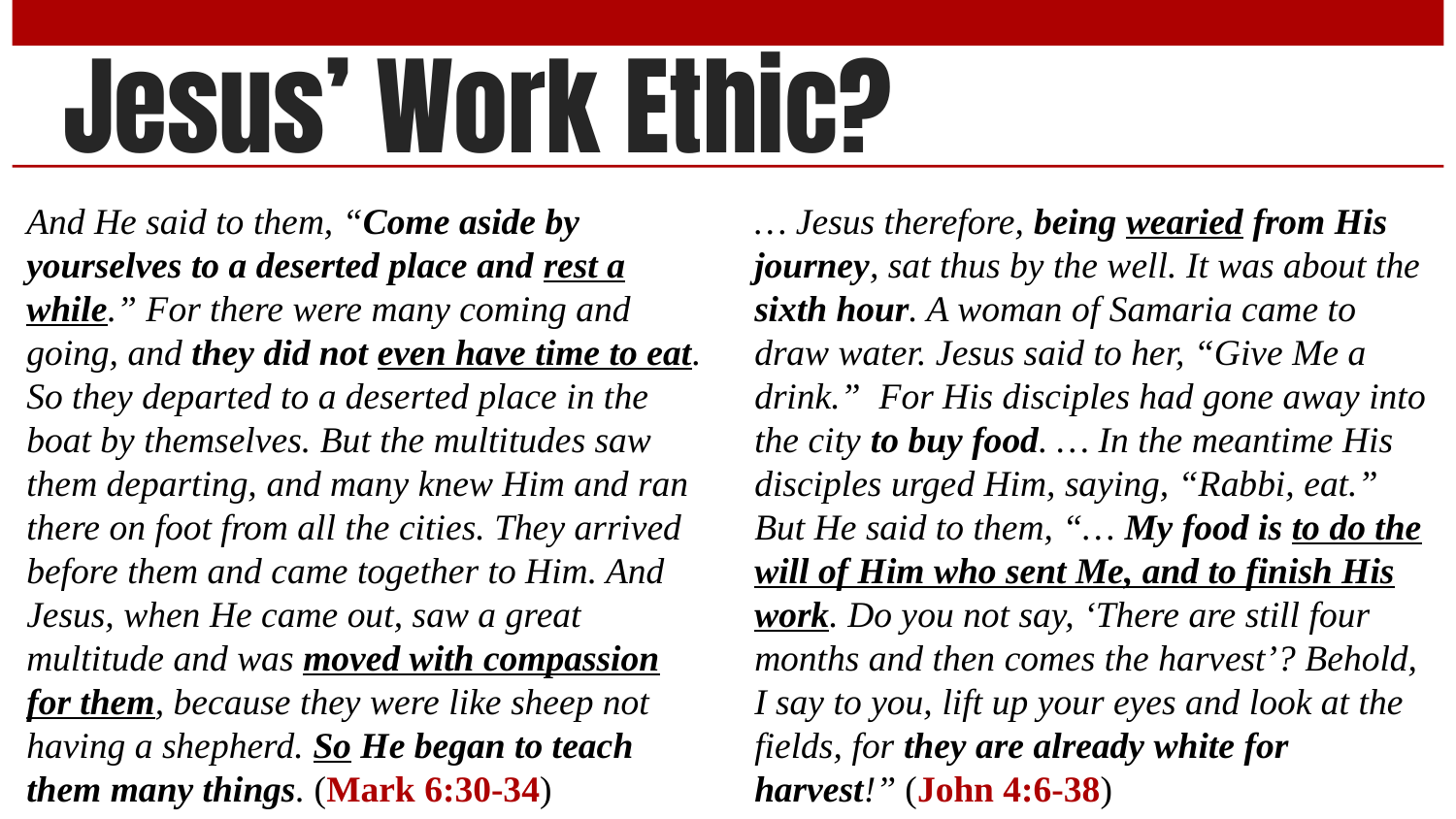

# Jesus’ Work Ethic?
And He said to them, “Come aside by yourselves to a deserted place and rest a while.” For there were many coming and going, and they did not even have time to eat. So they departed to a deserted place in the boat by themselves. … (Mark 6:30-34)
And He said to them, “Come aside by yourselves to a deserted place and rest a while.” For there were many coming and going, and they did not even have time to eat. So they departed to a deserted place in the boat by themselves. But the multitudes saw them departing, and many knew Him and ran there on foot from all the cities. They arrived before them and came together to Him. And Jesus, when He came out, saw a great multitude and was moved with compassion for them, because they were like sheep not having a shepherd. So He began to teach them many things. (Mark 6:30-34)
… Jesus therefore, being wearied from His journey, sat thus by the well. It was about the sixth hour. A woman of Samaria came to draw water. Jesus said to her, “Give Me a drink.”  For His disciples had gone away into the city to buy food. … (John 4:6-38)
… Jesus therefore, being wearied from His journey, sat thus by the well. It was about the sixth hour. A woman of Samaria came to draw water. Jesus said to her, “Give Me a drink.”  For His disciples had gone away into the city to buy food. … In the meantime His disciples urged Him, saying, “Rabbi, eat.”  But He said to them, “… My food is to do the will of Him who sent Me, and to finish His work. Do you not say, ‘There are still four months and then comes the harvest’? Behold, I say to you, lift up your eyes and look at the fields, for they are already white for harvest!” (John 4:6-38)